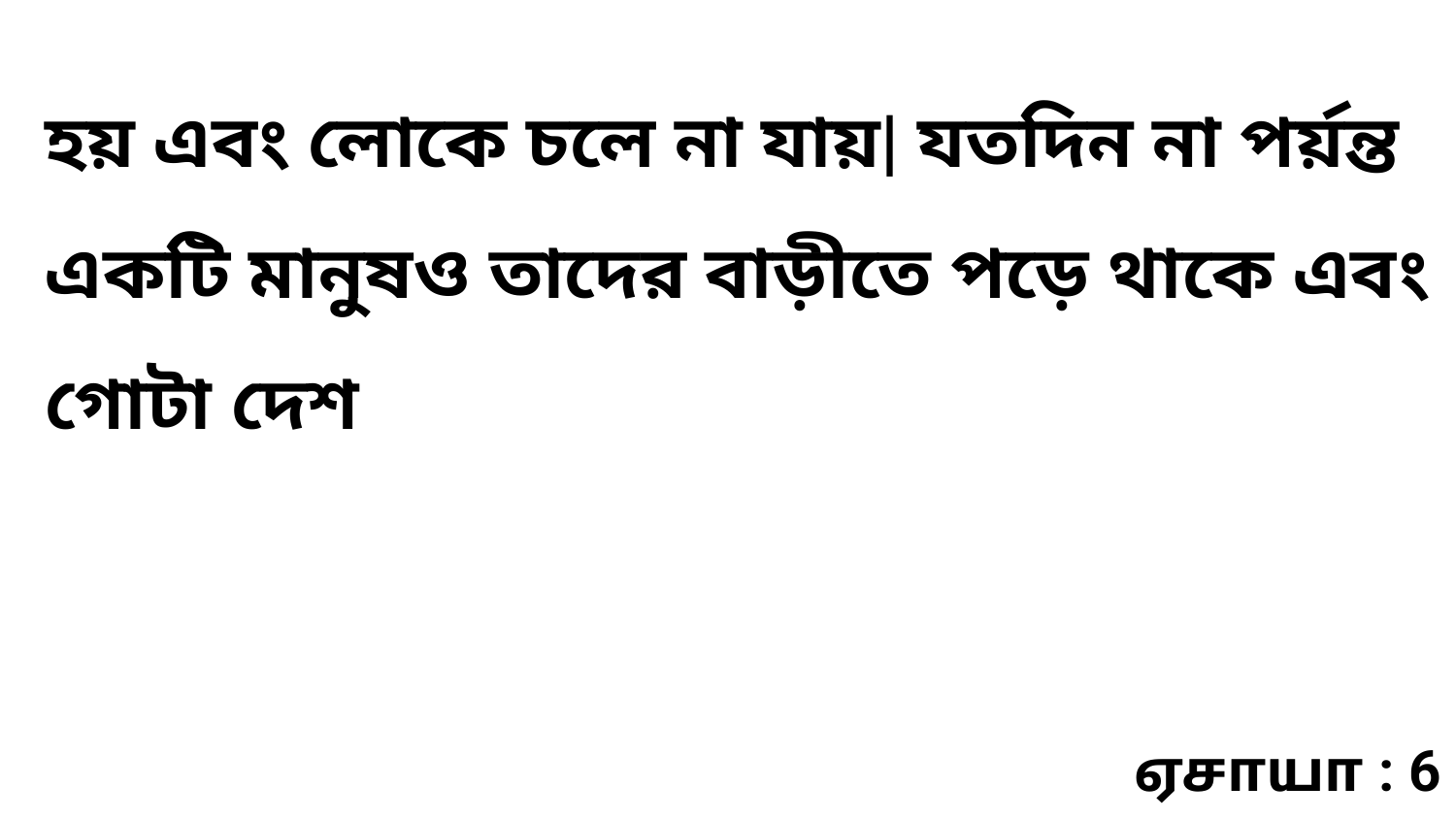

হয় এবং লোকে চলে না যায়| যতদিন না পর্য়ন্ত একটি মানুষও তাদের বাড়ীতে পড়ে থাকে এবং গোটা দেশ
ஏசாயா : 6